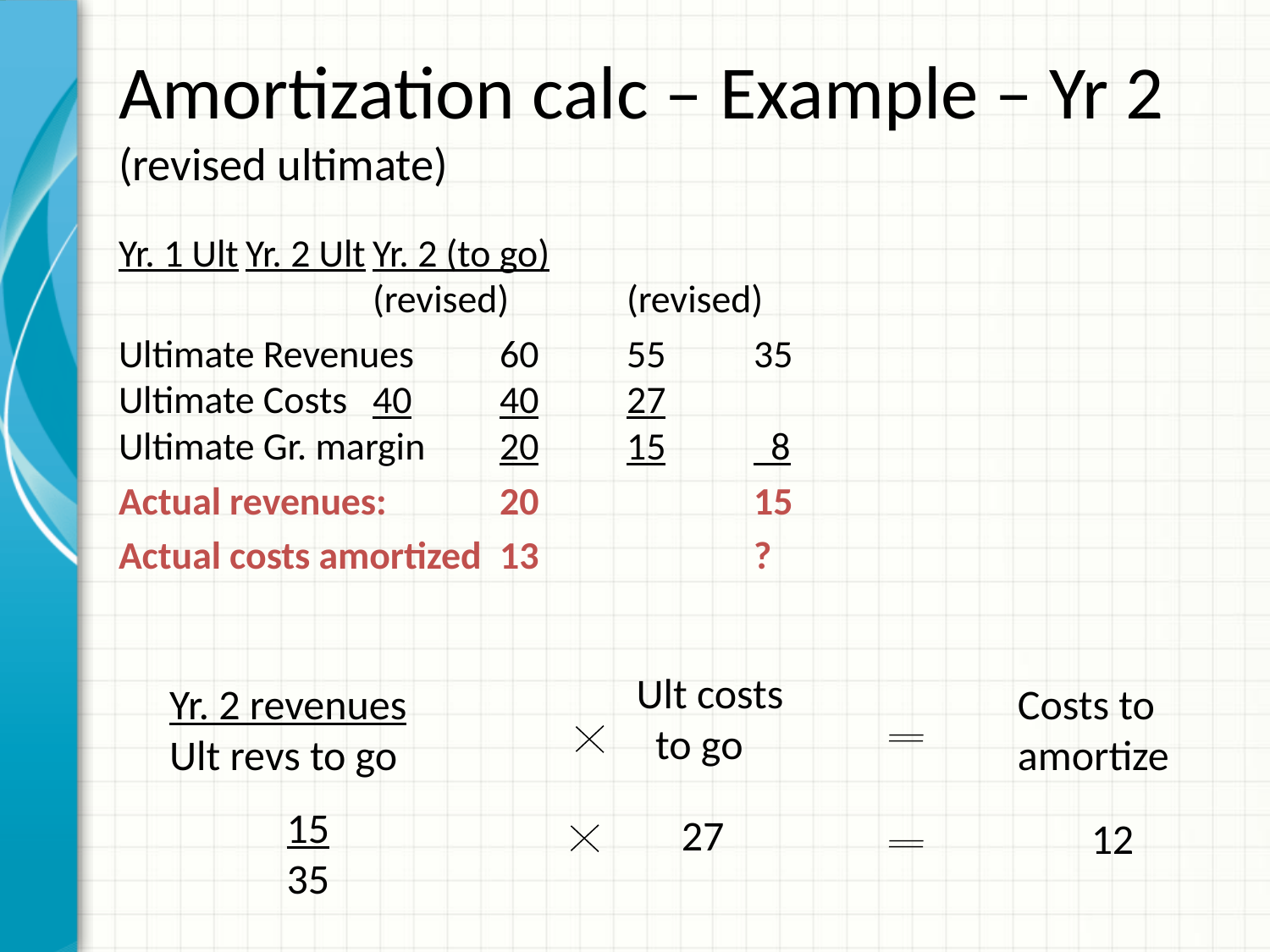

# Amortization calc – Example – Yr 2 (revised ultimate)
Yr. 1 Ult	Yr. 2 Ult	Yr. 2 (to go)
	 	(revised) 	(revised)
Ultimate Revenues	60	55	35
Ultimate Costs	40	40	27
Ultimate Gr. margin	20	15	  8
Actual revenues:	20		15
Actual costs amortized	13 		?
Ult costs
  to go
Costs to
amortize
   Yr. 2 revenues
  Ult revs to go

15
35
27
12